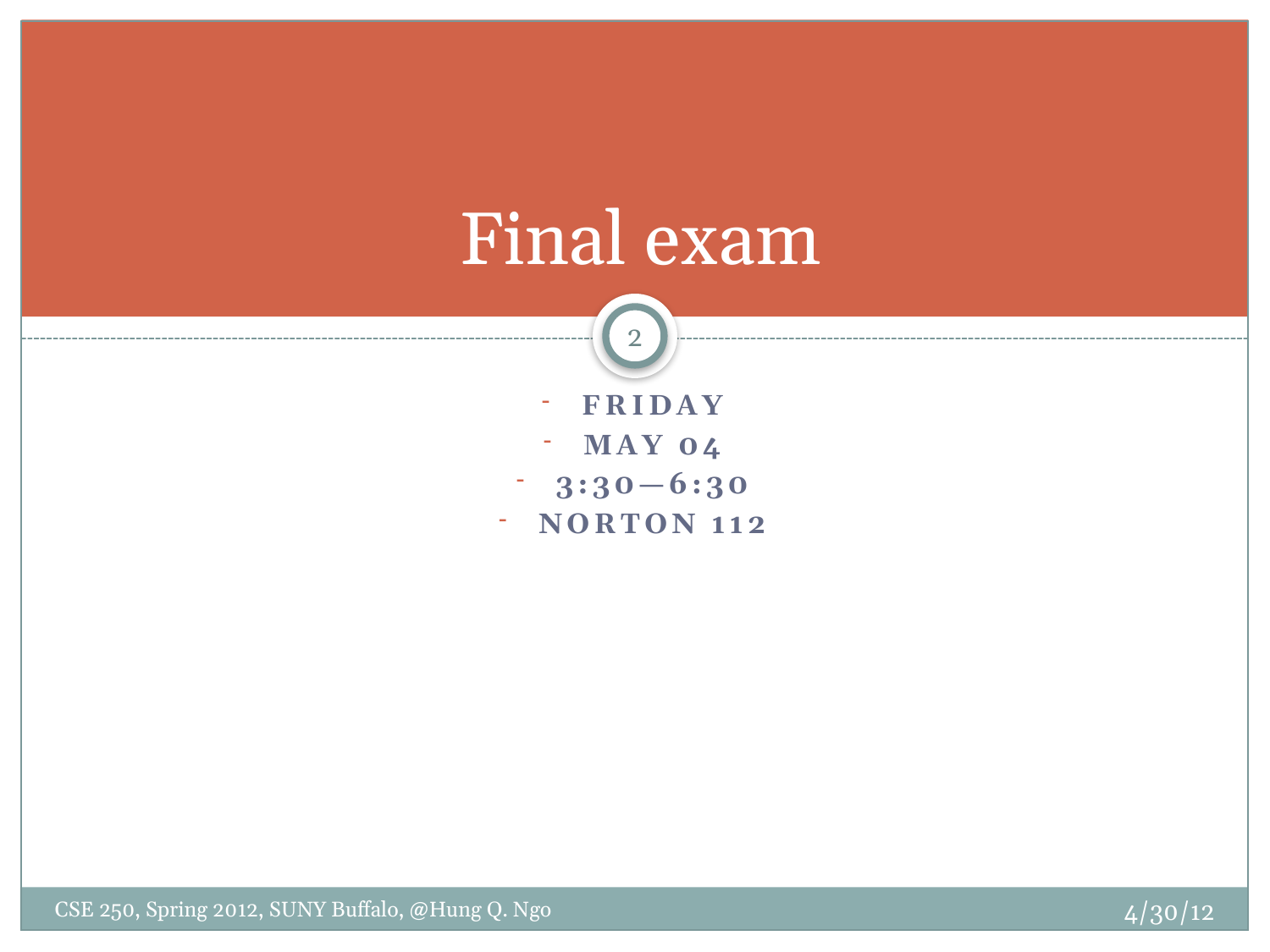

# Final exam
2
Friday
May 04
3:30—6:30
Norton 112
4/30/12
CSE 250, Spring 2012, SUNY Buffalo, @Hung Q. Ngo